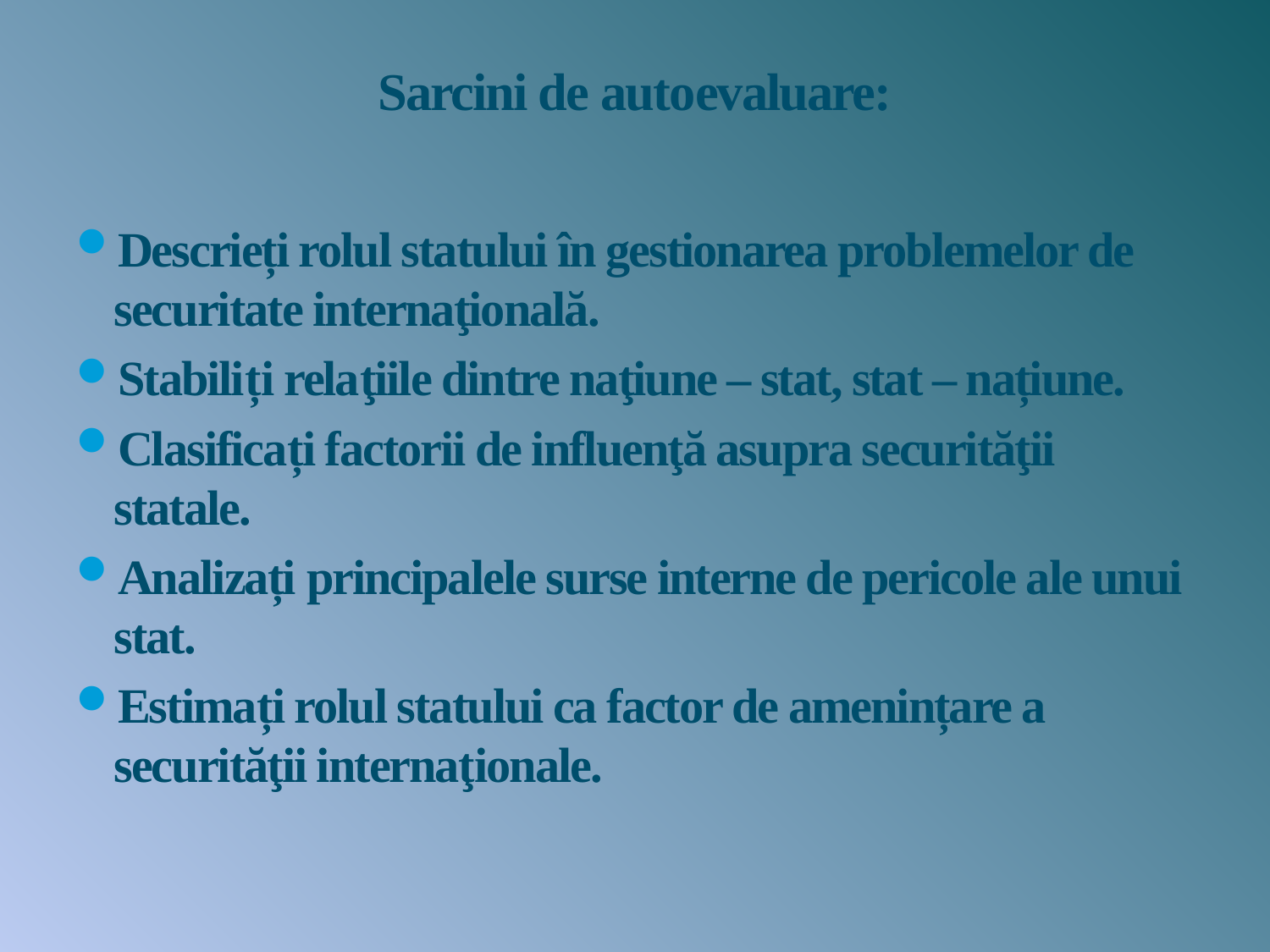

# Sarcini de autoevaluare:
Descrieți rolul statului în gestionarea problemelor de securitate internaţională.
Stabiliți relaţiile dintre naţiune – stat, stat – națiune.
Clasificați factorii de influenţă asupra securităţii statale.
Analizați principalele surse interne de pericole ale unui stat.
Estimați rolul statului ca factor de amenințare a securităţii internaţionale.